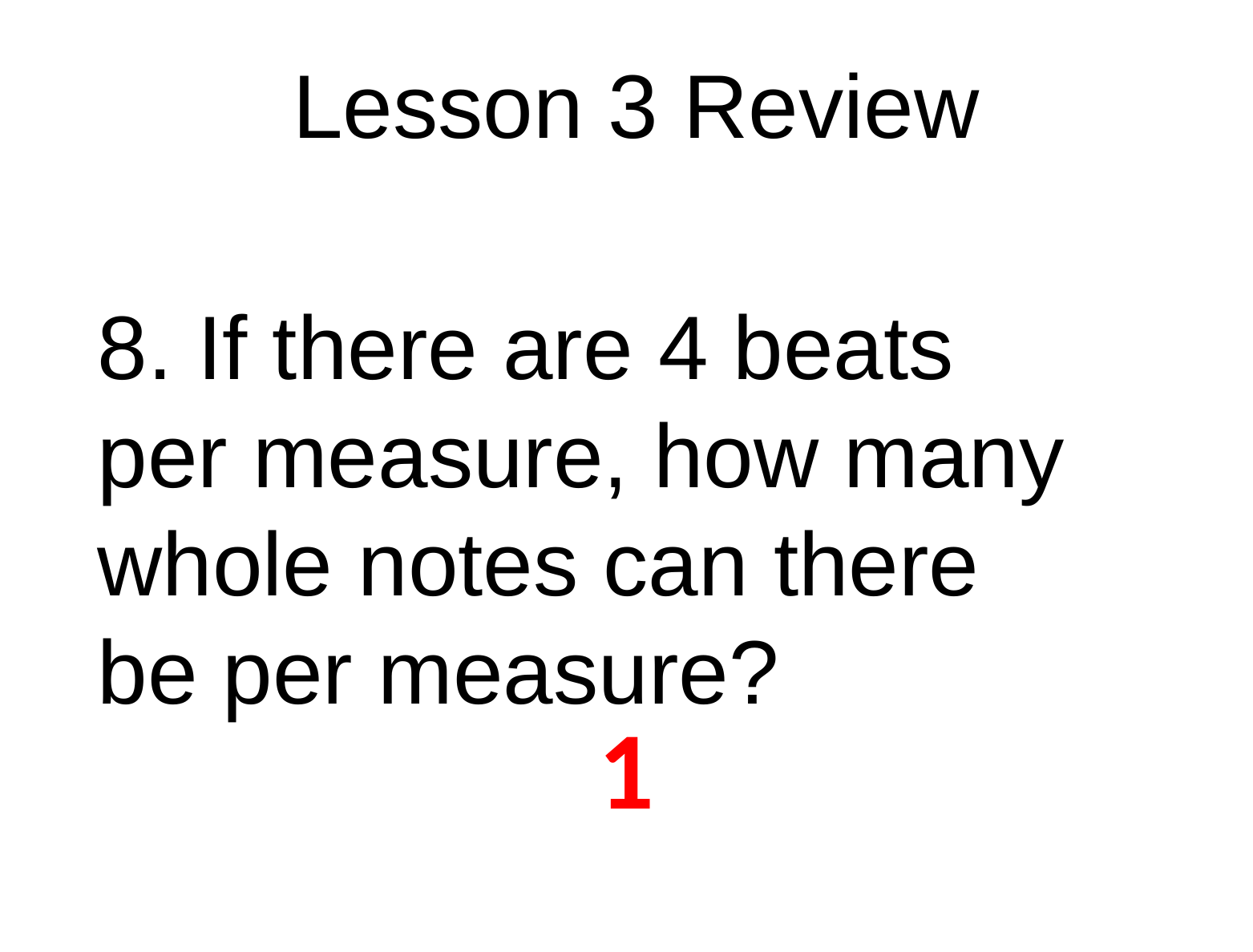

Lesson 3 Review
8. If there are 4 beats
per measure, how many
whole notes can there
be per measure?

1